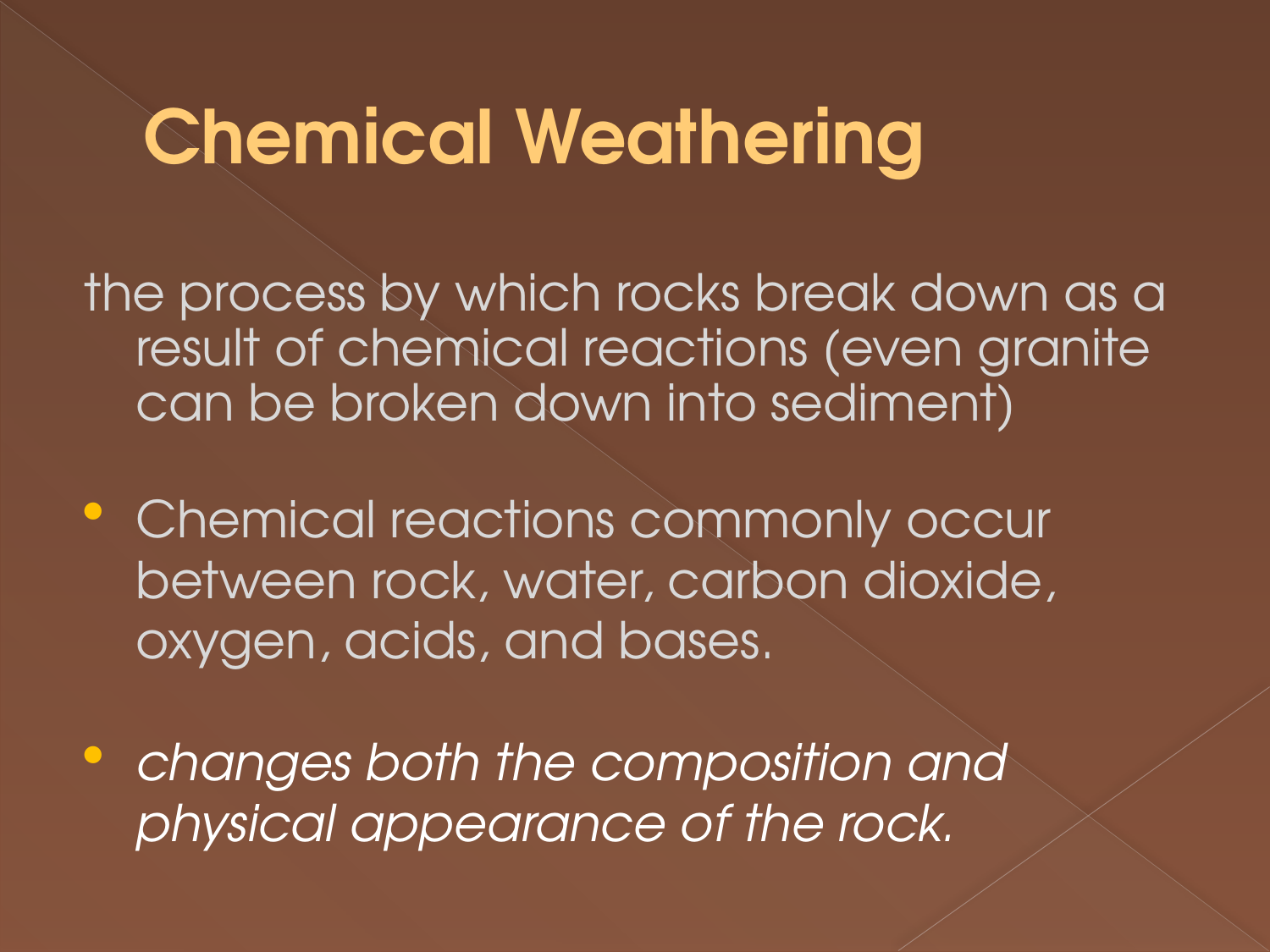

# Chemical Weathering
the process by which rocks break down as a result of chemical reactions (even granite can be broken down into sediment)

Chemical reactions commonly occur between rock, water, carbon dioxide, oxygen, acids, and bases.

changes both the composition and physical appearance of the rock.